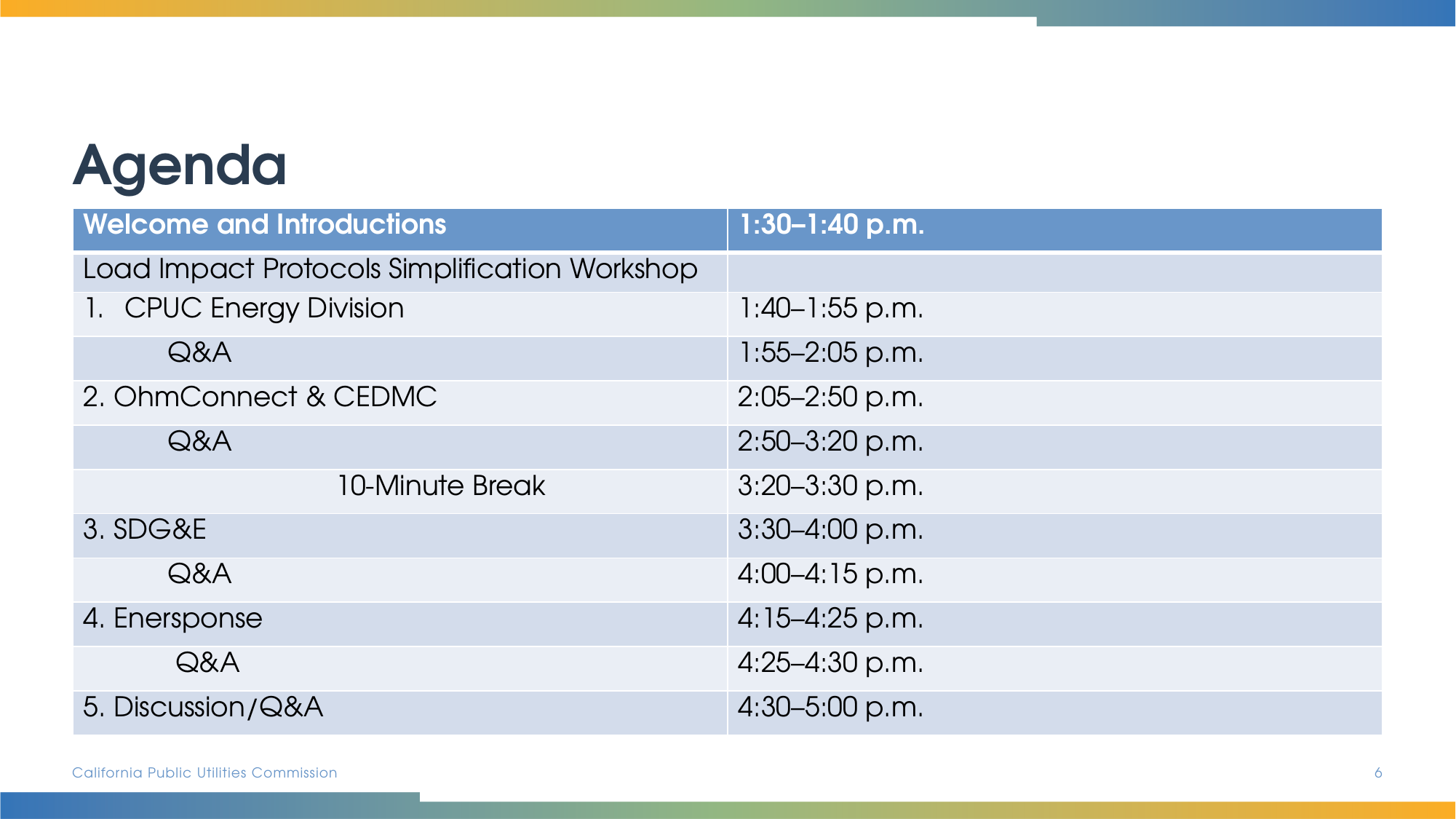

# Agenda
| Welcome and Introductions | 1:30–1:40 p.m. |
| --- | --- |
| Load Impact Protocols Simplification Workshop |  |
| CPUC Energy Division | 1:40–1:55 p.m. |
| Q&A | 1:55–2:05 p.m. |
| 2. OhmConnect & CEDMC | 2:05–2:50 p.m. |
| Q&A | 2:50–3:20 p.m. |
| 10-Minute Break | 3:20–3:30 p.m. |
| 3. SDG&E | 3:30–4:00 p.m. |
| Q&A | 4:00–4:15 p.m. |
| 4. Enersponse | 4:15–4:25 p.m. |
| Q&A | 4:25–4:30 p.m. |
| 5. Discussion/Q&A | 4:30–5:00 p.m. |
6